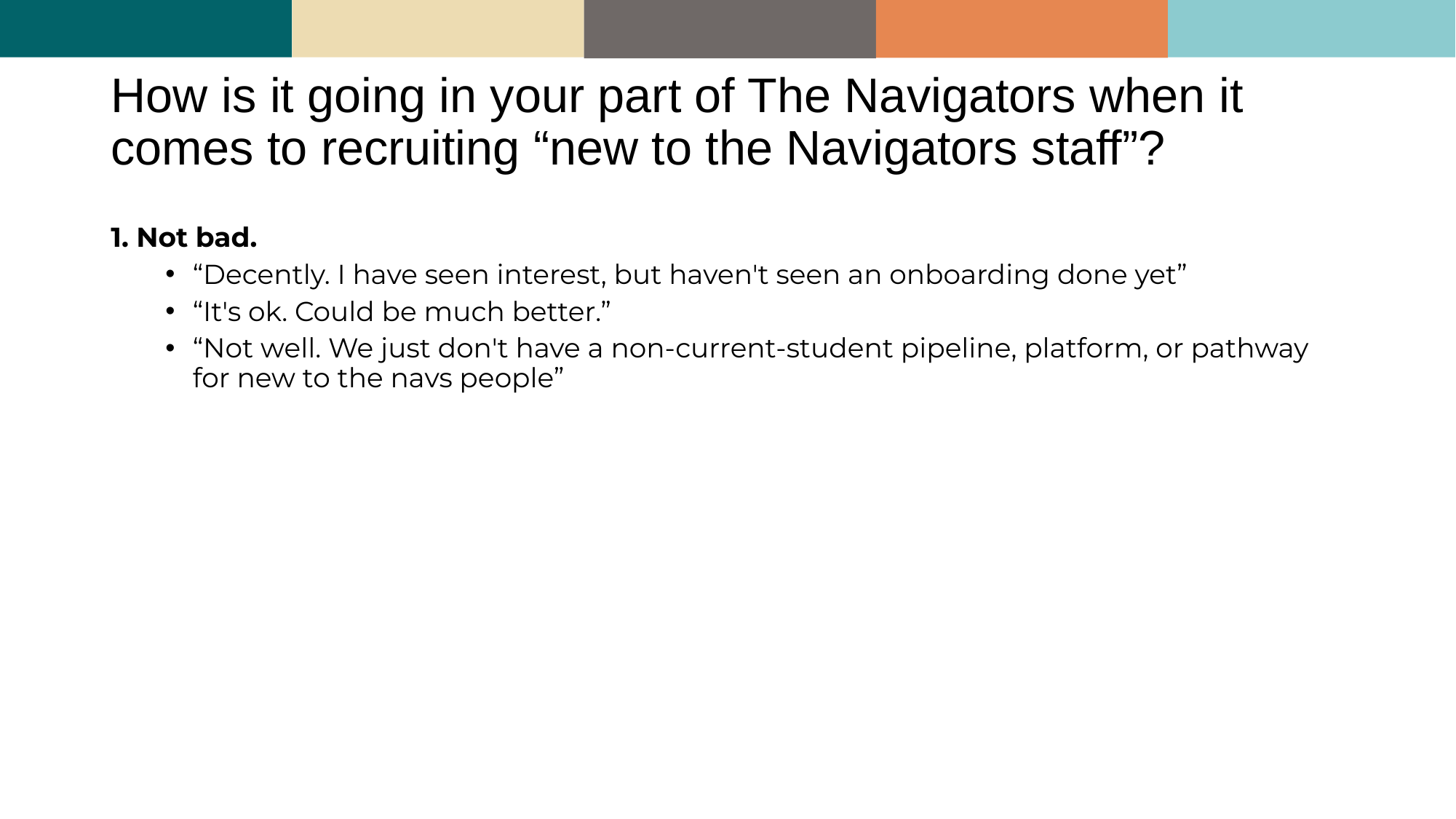

# How is it going in your part of The Navigators when it comes to recruiting “new to the Navigators staff”?
1. Not bad.
“Decently. I have seen interest, but haven't seen an onboarding done yet”
“It's ok. Could be much better.”
“Not well. We just don't have a non-current-student pipeline, platform, or pathway for new to the navs people”